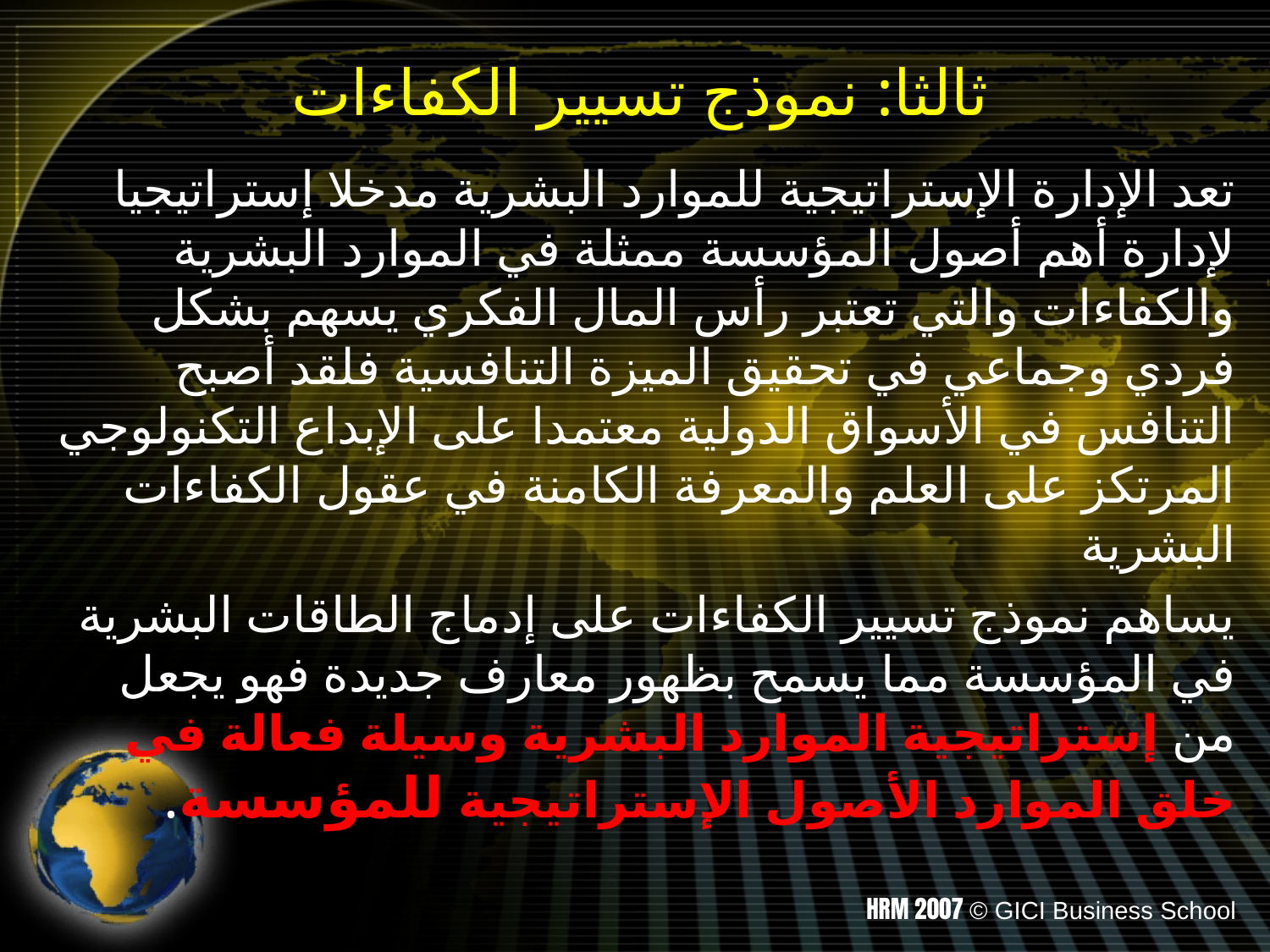

# ثالثا: نموذج تسيير الكفاءات
تعد الإدارة الإستراتيجية للموارد البشرية مدخلا إستراتيجيا لإدارة أهم أصول المؤسسة ممثلة في الموارد البشرية والكفاءات والتي تعتبر رأس المال الفكري يسهم بشكل فردي وجماعي في تحقيق الميزة التنافسية فلقد أصبح التنافس في الأسواق الدولية معتمدا على الإبداع التكنولوجي المرتكز على العلم والمعرفة الكامنة في عقول الكفاءات البشرية
يساهم نموذج تسيير الكفاءات على إدماج الطاقات البشرية في المؤسسة مما يسمح بظهور معارف جديدة فهو يجعل من إستراتيجية الموارد البشرية وسيلة فعالة في خلق الموارد الأصول الإستراتيجية للمؤسسة.